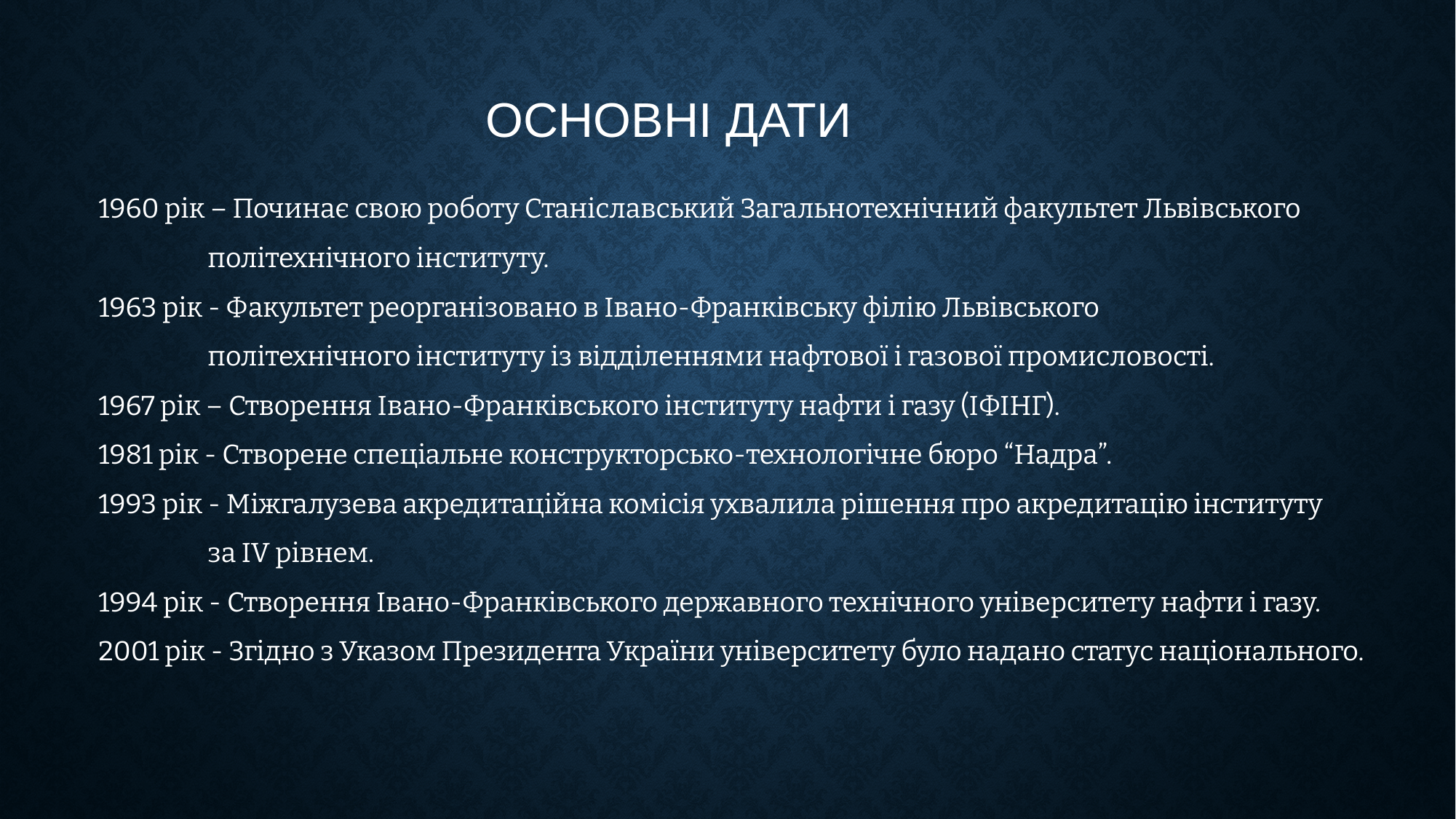

ОСНОВНІ ДАТИ
1960 рік – Починає свою роботу Станіславський Загальнотехнічний факультет Львівського
	політехнічного інституту.
1963 рік - Факультет реорганізовано в Івано-Франківську філію Львівського
	політехнічного інституту із відділеннями нафтової і газової промисловості.
1967 рік – Створення Івано-Франківського інституту нафти і газу (ІФІНГ).
1981 рік - Створене спеціальне конструкторсько-технологічне бюро “Надра”.
1993 рік - Міжгалузева акредитаційна комісія ухвалила рішення про акредитацію інституту
	за ІV рівнем.
1994 рік - Створення Івано-Франківського державного технічного університету нафти і газу.
2001 рік - Згідно з Указом Президента України університету було надано статус національного.